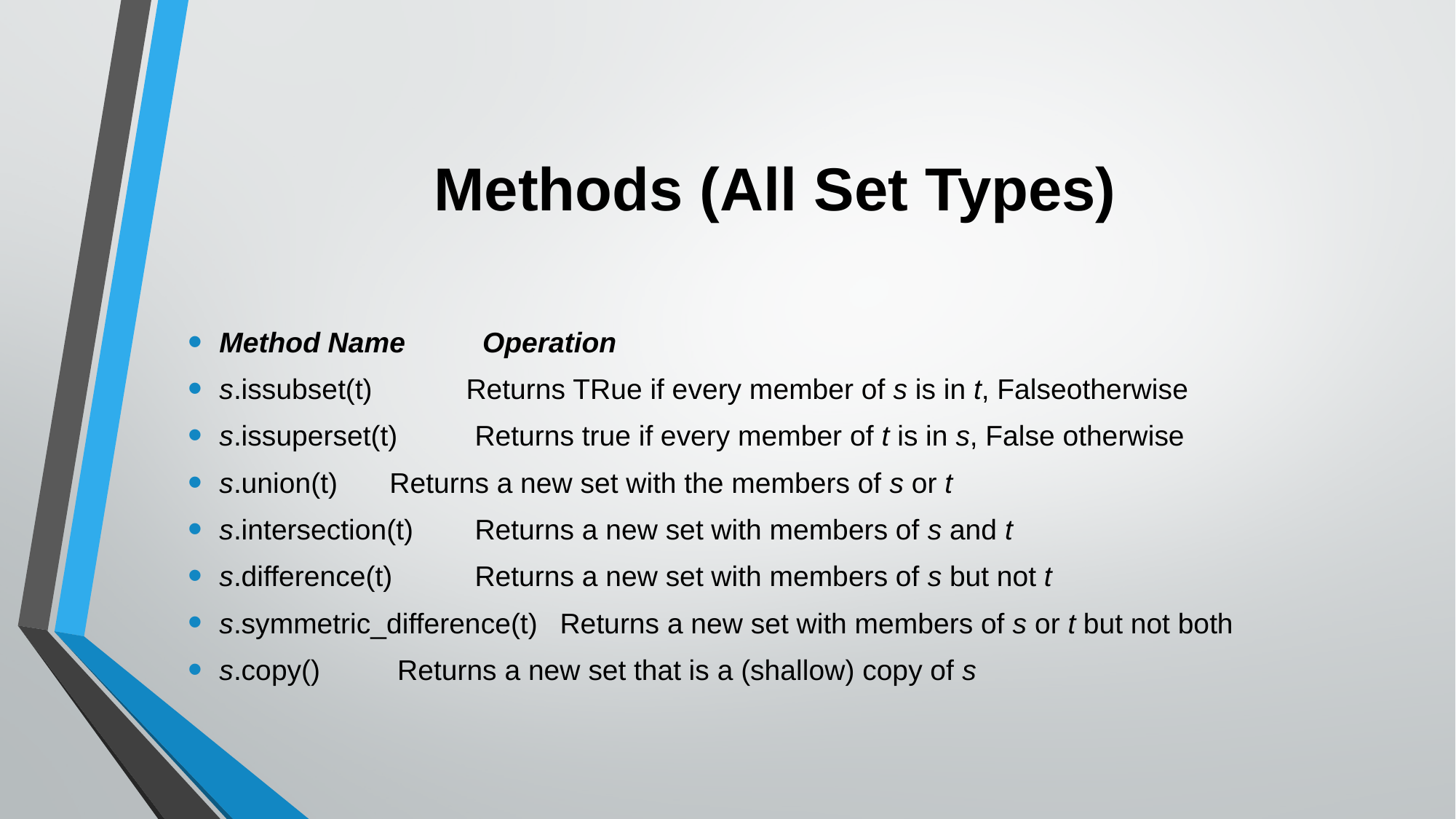

# Methods (All Set Types)
Method Name		 Operation
s.issubset(t)            Returns TRue if every member of s is in t, Falseotherwise
s.issuperset(t) 	Returns true if every member of t is in s, False otherwise
s.union(t) 		Returns a new set with the members of s or t
s.intersection(t)	Returns a new set with members of s and t
s.difference(t) 	Returns a new set with members of s but not t
s.symmetric_difference(t) 	Returns a new set with members of s or t but not both
s.copy()		 Returns a new set that is a (shallow) copy of s